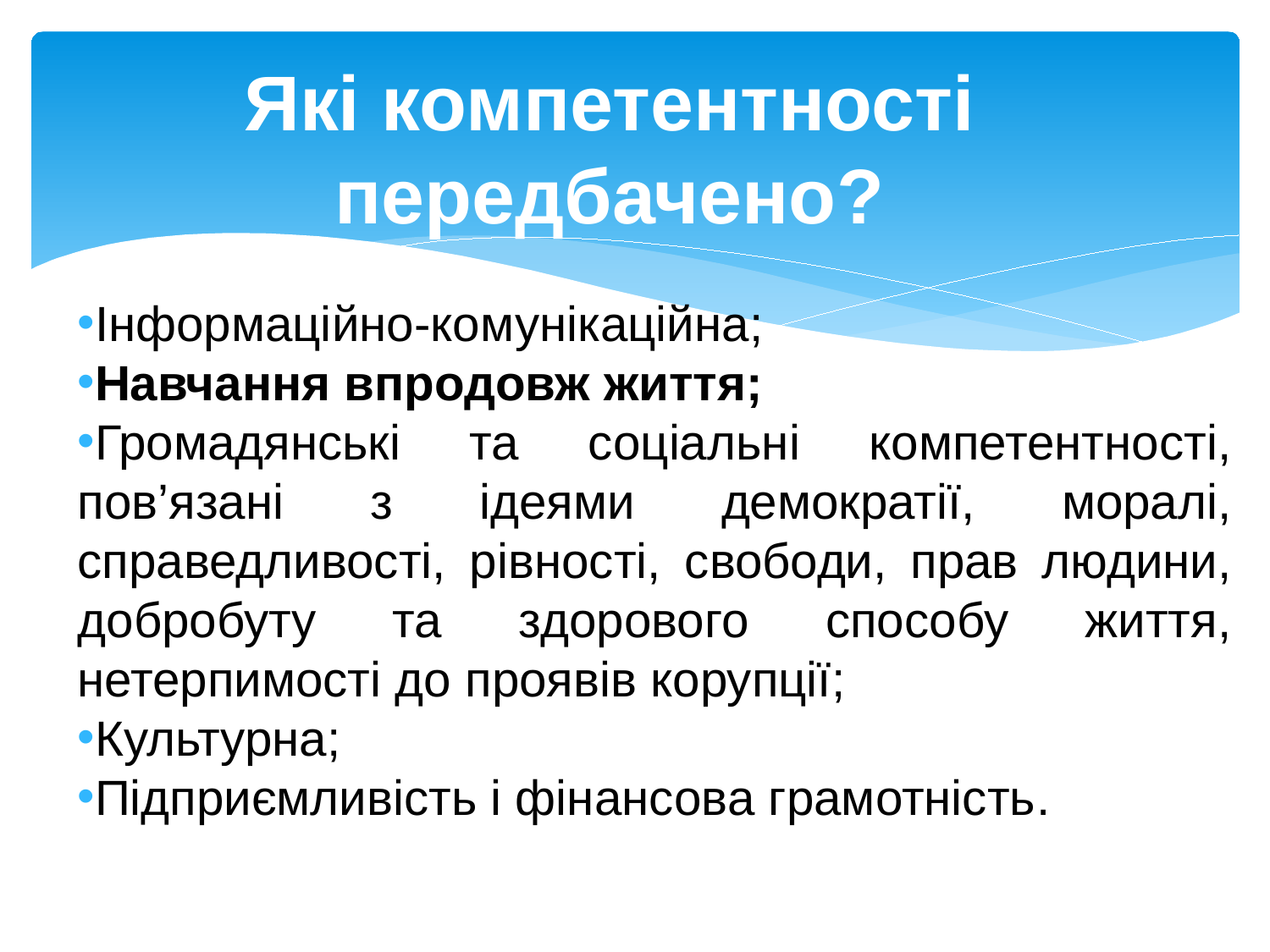

# Які компетентності передбачено?
Інформаційно-комунікаційна;
Навчання впродовж життя;
Громадянські та соціальні компетентності, пов’язані з ідеями демократії, моралі, справедливості, рівності, свободи, прав людини, добробуту та здорового способу життя, нетерпимості до проявів корупції;
Культурна;
Підприємливість і фінансова грамотність.